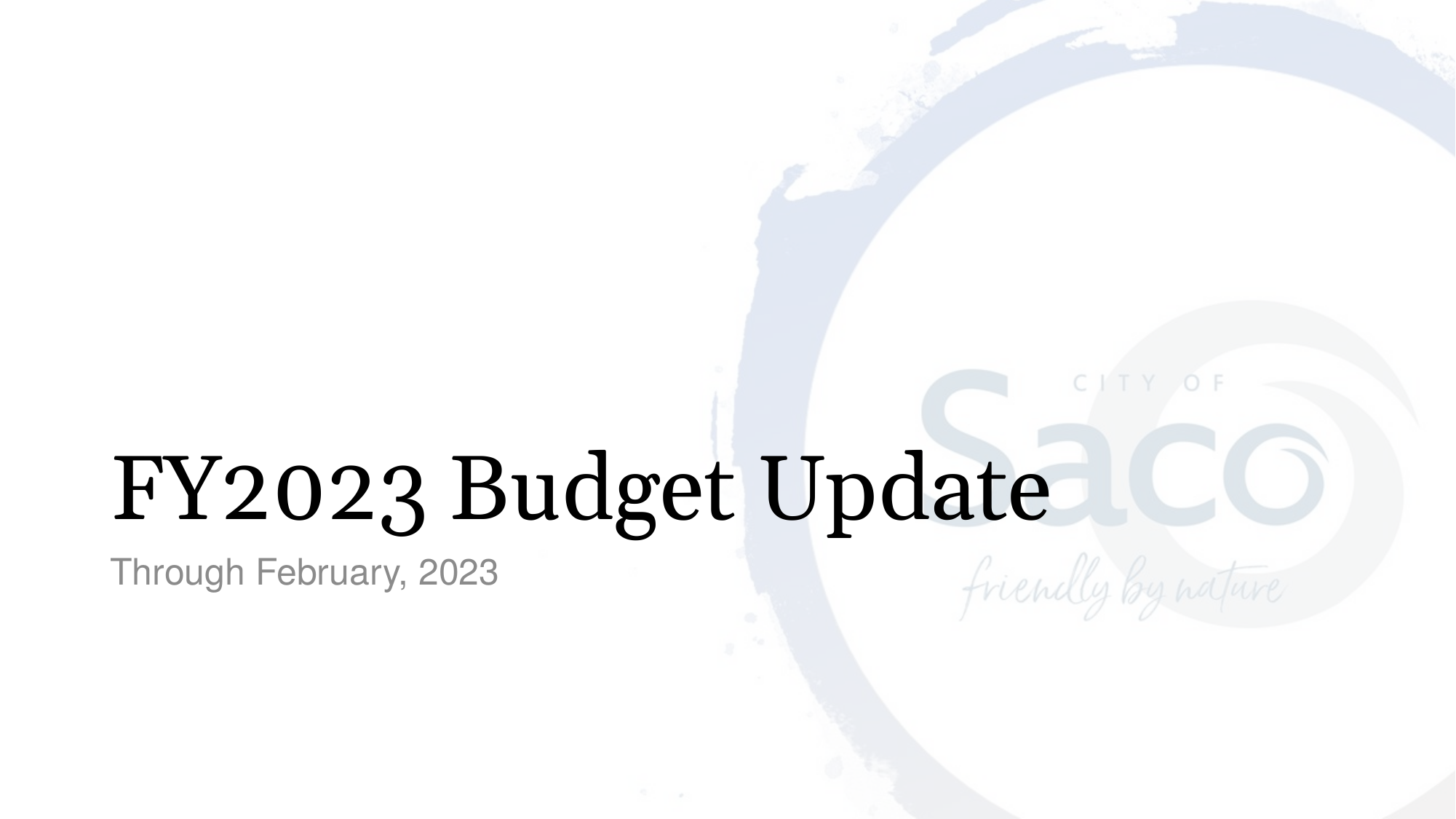

# FY2023 Budget Update
Through February, 2023